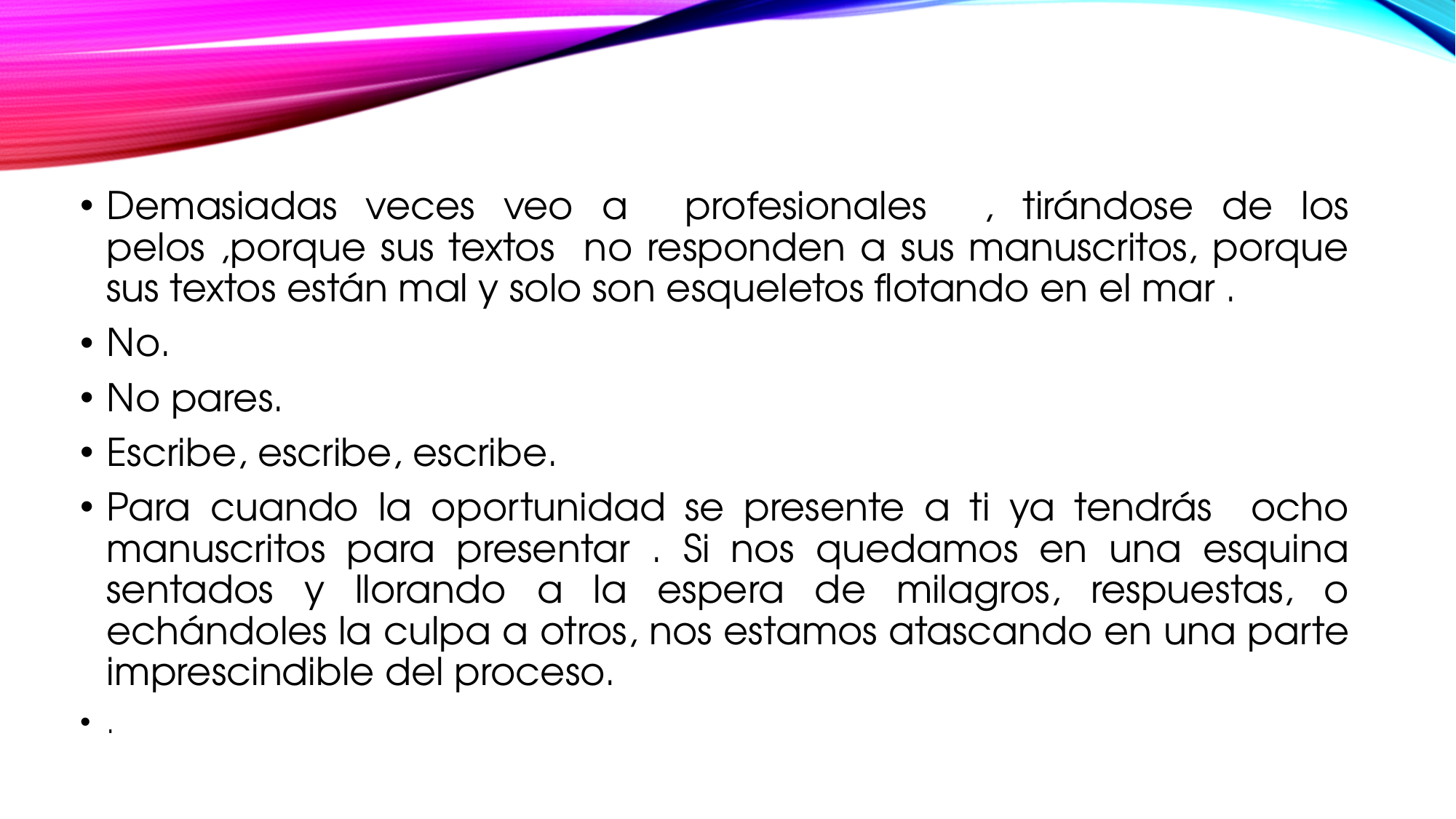

Demasiadas veces veo a  profesionales  , tirándose de los pelos ,porque sus textos  no responden a sus manuscritos, porque sus textos están mal y solo son esqueletos flotando en el mar .
No.
No pares.
Escribe, escribe, escribe.
Para cuando la oportunidad se presente a ti ya tendrás  ocho manuscritos para presentar . Si nos quedamos en una esquina sentados y llorando a la espera de milagros, respuestas, o echándoles la culpa a otros, nos estamos atascando en una parte imprescindible del proceso.
.